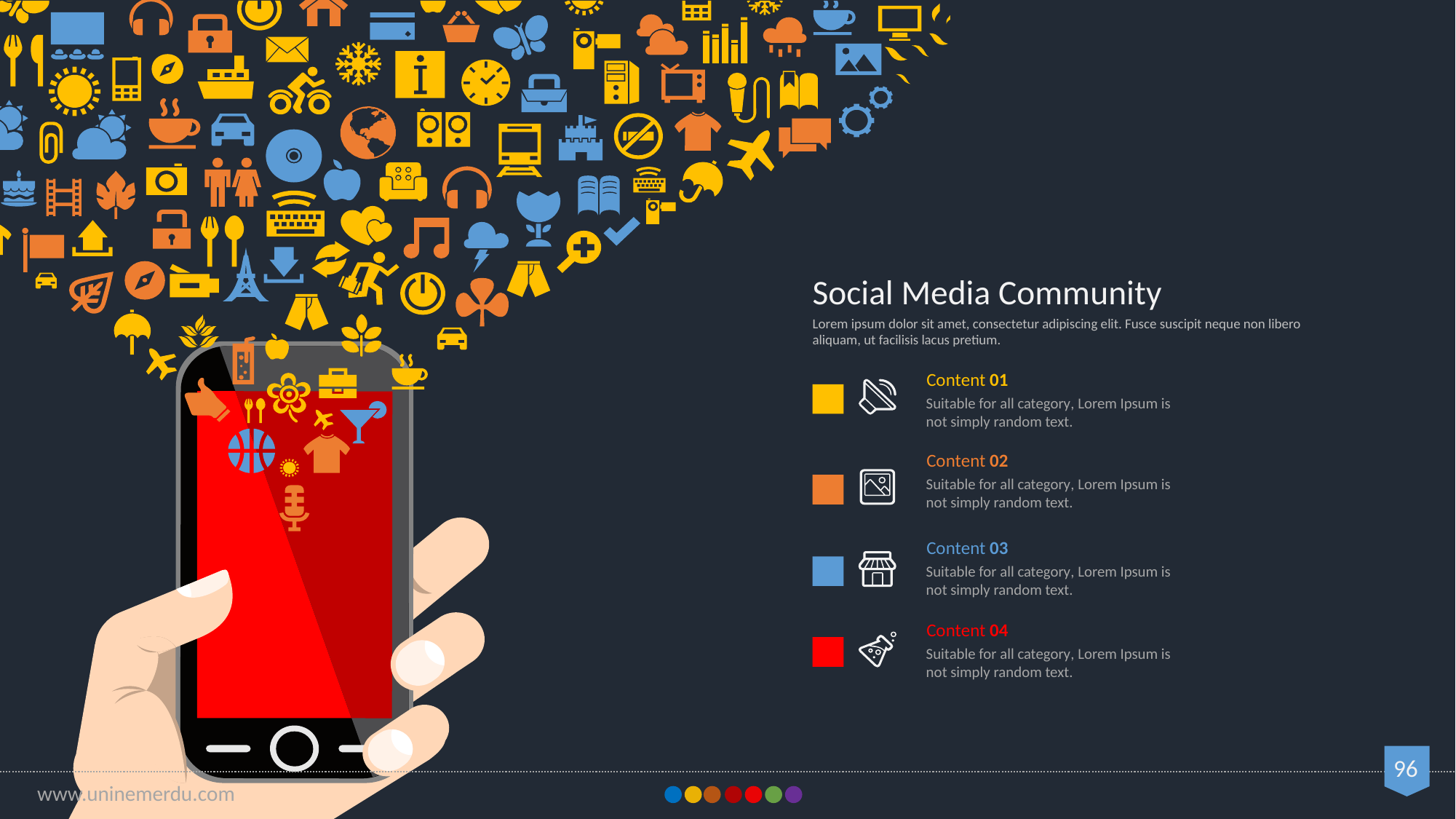

Social Media Community
Lorem ipsum dolor sit amet, consectetur adipiscing elit. Fusce suscipit neque non libero aliquam, ut facilisis lacus pretium.

Content 01

Suitable for all category, Lorem Ipsum is not simply random text.
Content 02
Suitable for all category, Lorem Ipsum is not simply random text.

Content 03

Suitable for all category, Lorem Ipsum is not simply random text.
Content 04

Suitable for all category, Lorem Ipsum is not simply random text.

96
www.uninemerdu.com